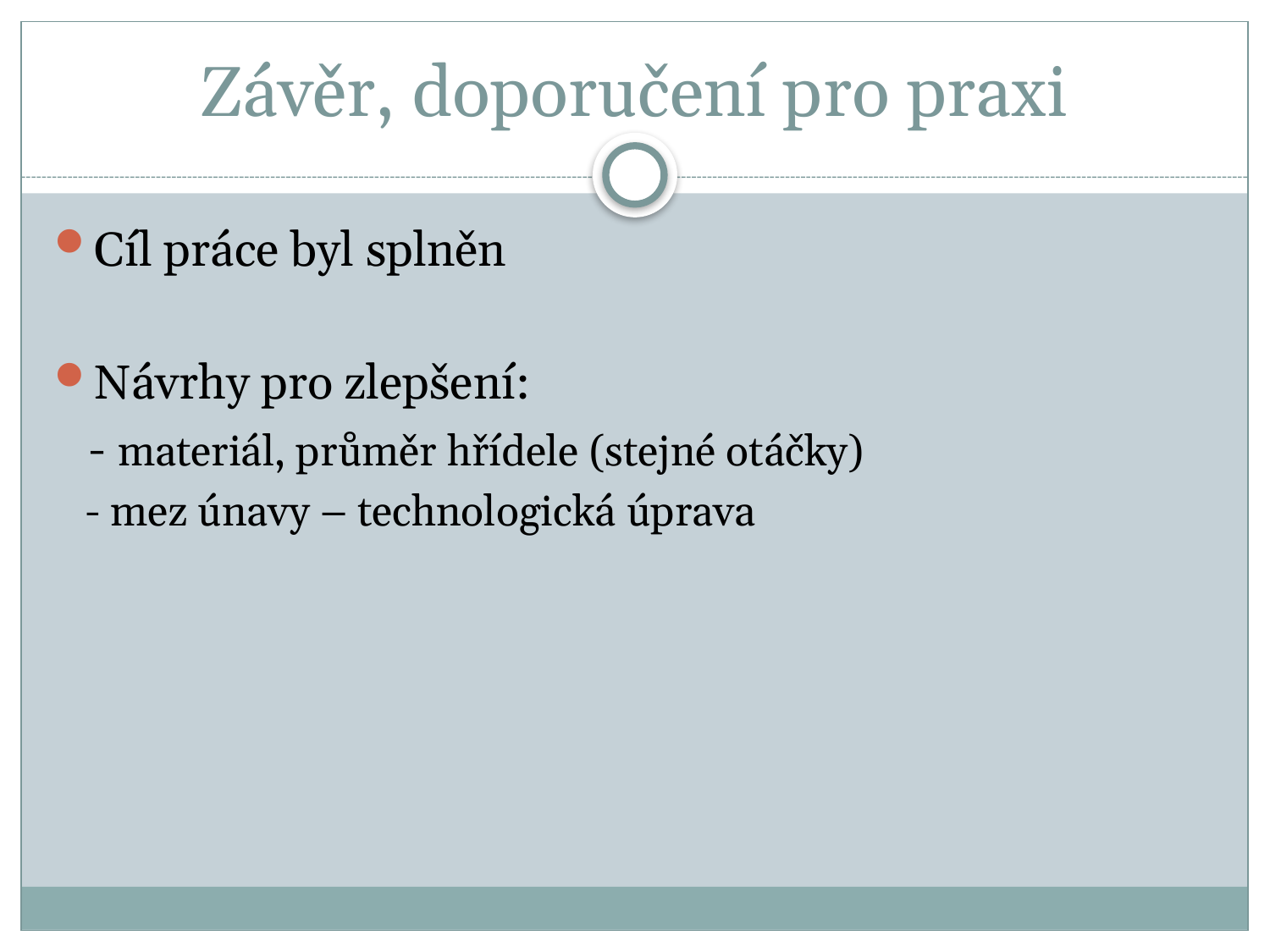

# Závěr, doporučení pro praxi
Cíl práce byl splněn

Návrhy pro zlepšení:
   - materiál, průměr hřídele (stejné otáčky)
   - mez únavy – technologická úprava